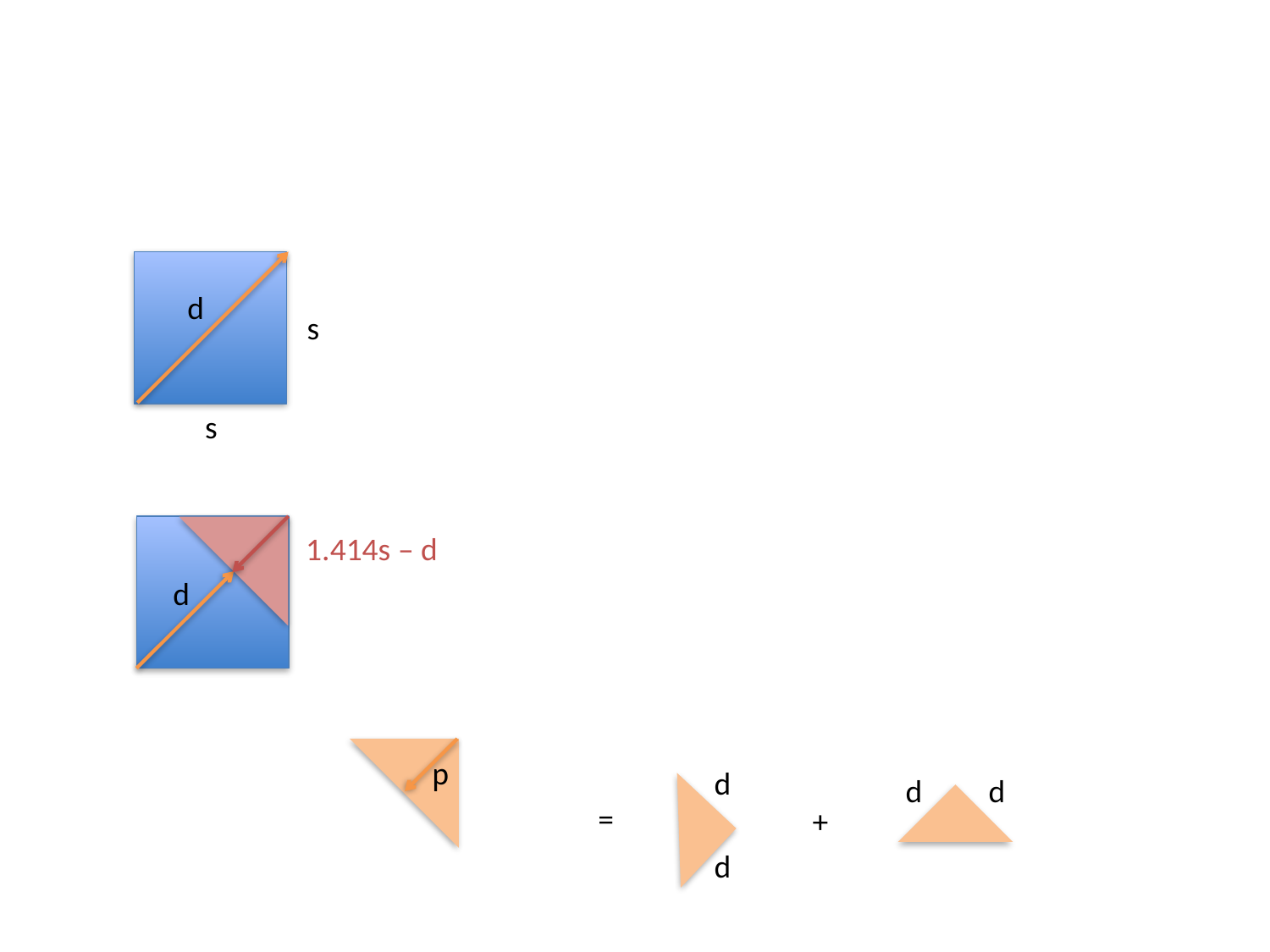

d
s
s

d
1.414s – d

d
d

d
d
d

=
+